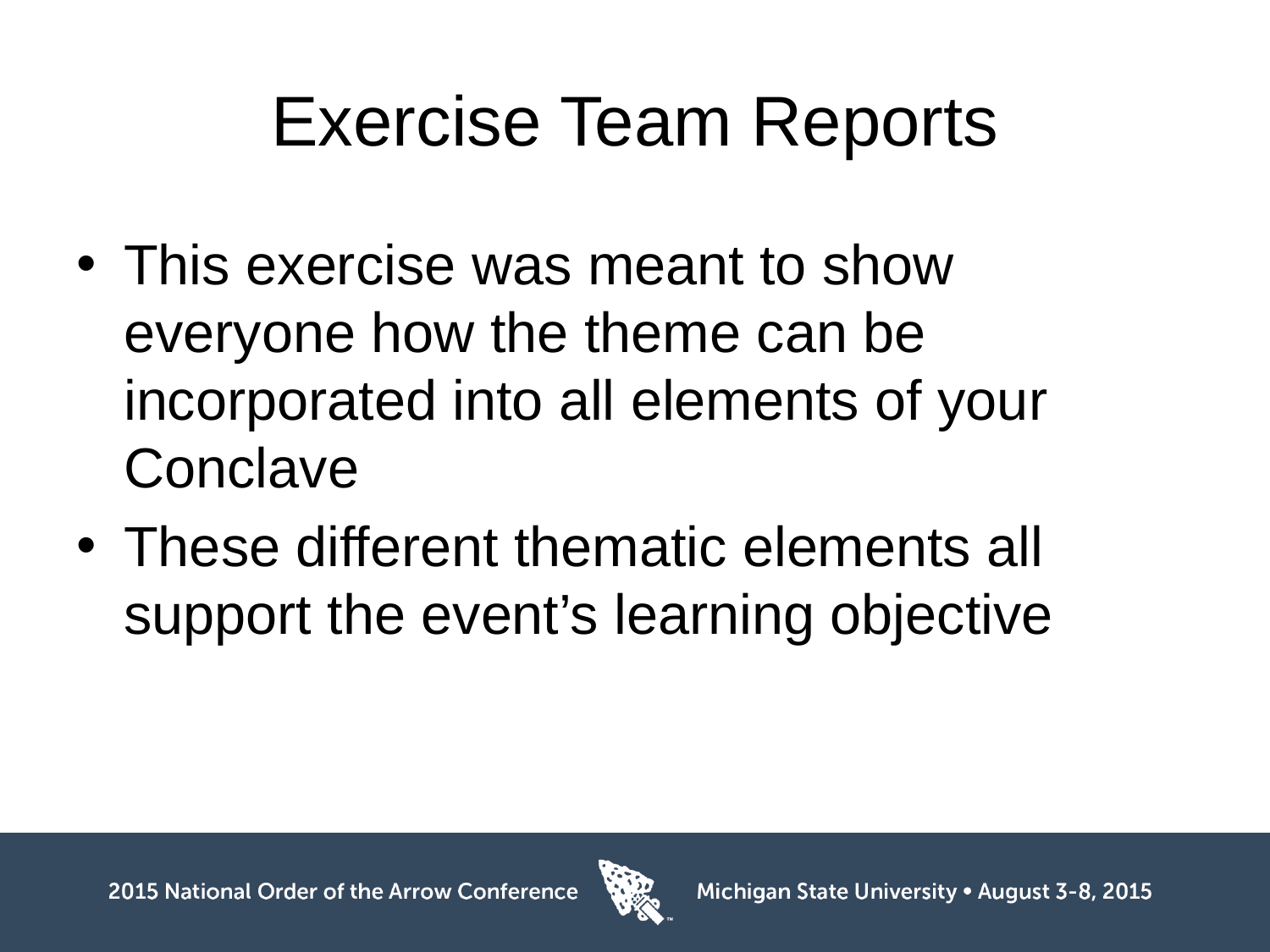

# Exercise Team Reports
This exercise was meant to show everyone how the theme can be incorporated into all elements of your Conclave
These different thematic elements all support the event’s learning objective